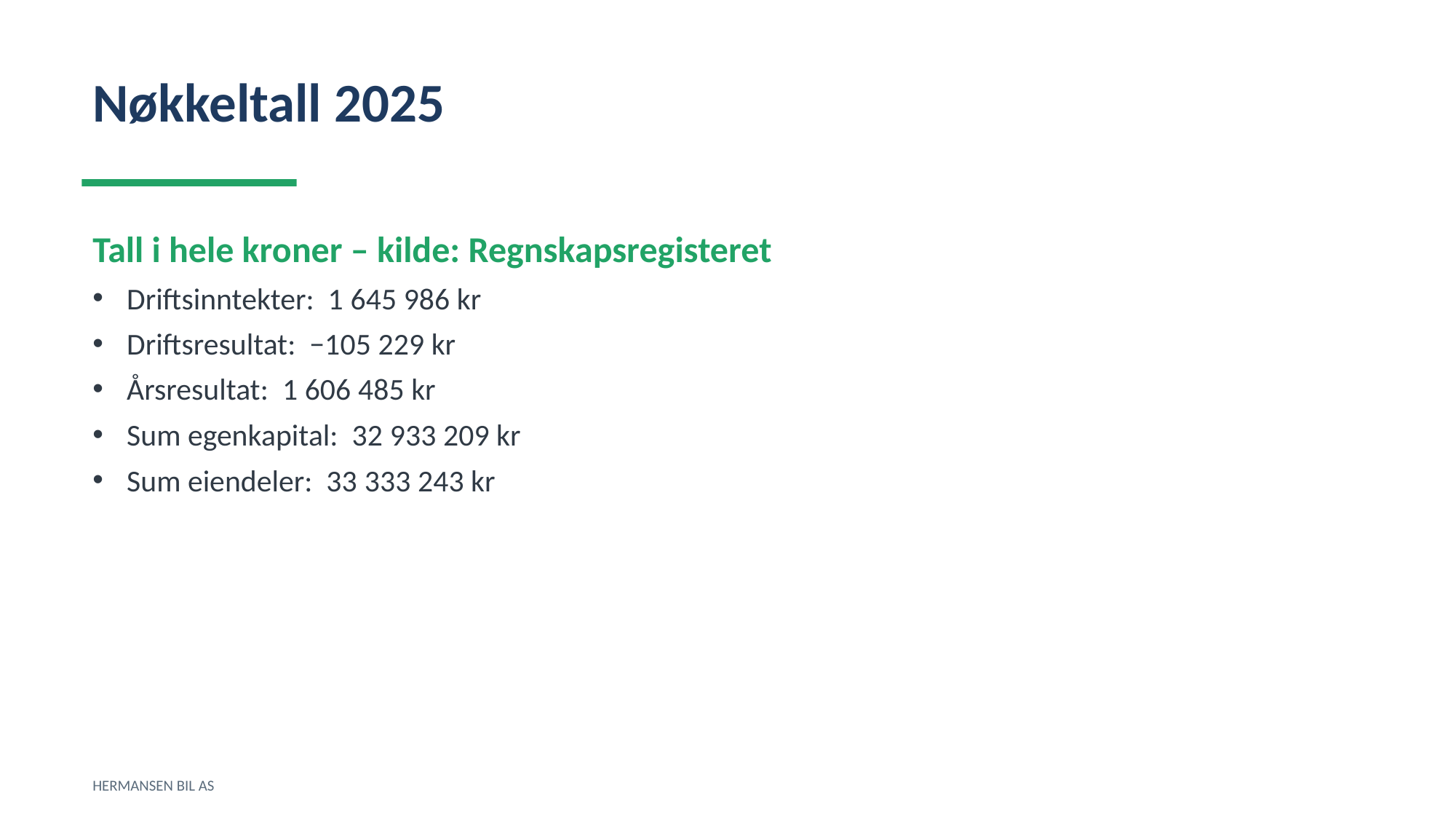

Nøkkeltall 2025

Tall i hele kroner – kilde: Regnskapsregisteret
Driftsinntekter:  1 645 986 kr
Driftsresultat:  −105 229 kr
Årsresultat:  1 606 485 kr
Sum egenkapital:  32 933 209 kr
Sum eiendeler:  33 333 243 kr
HERMANSEN BIL AS